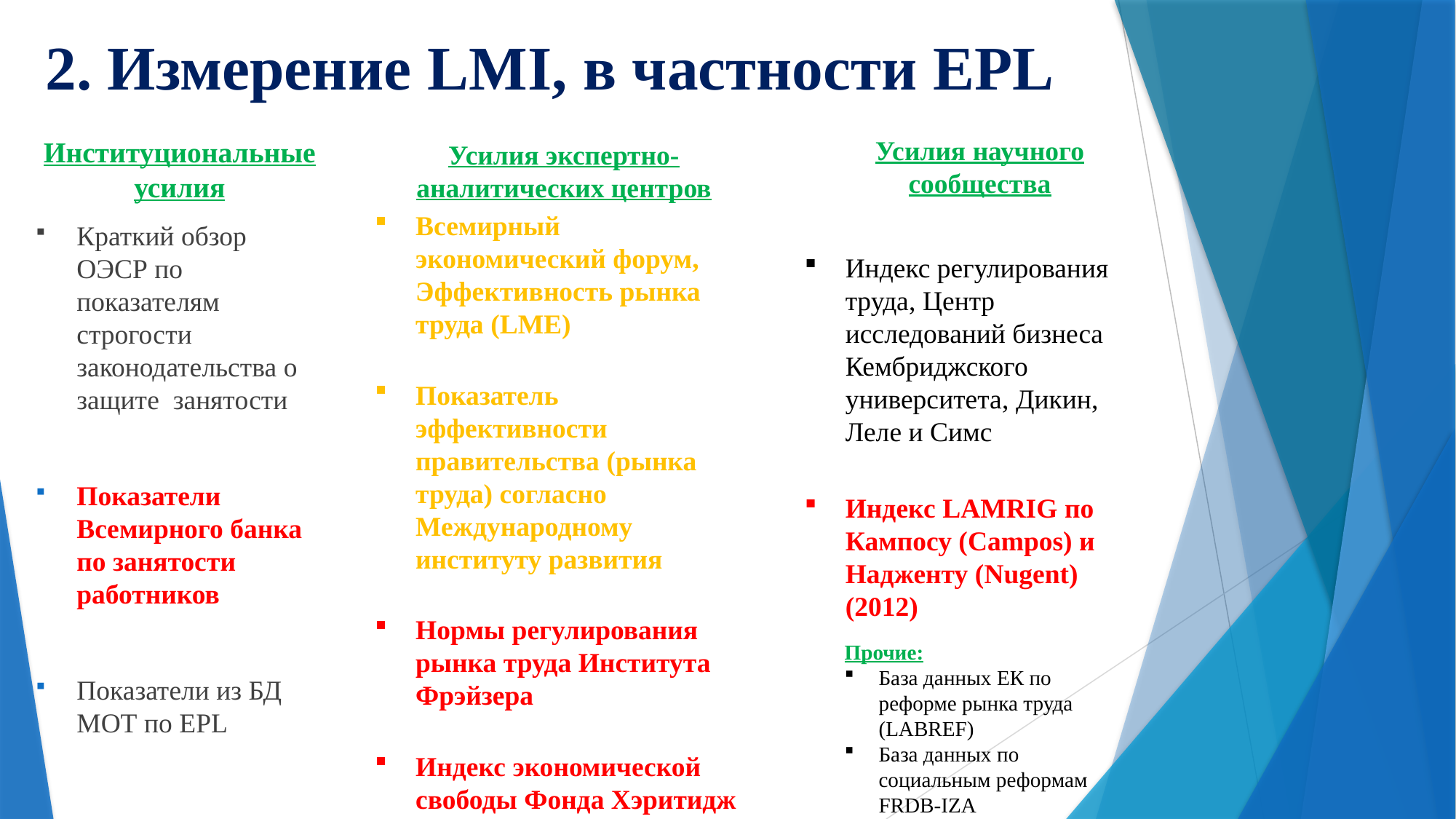

# 2. Измерение LMI, в частности EPL
Усилия научного сообщества

Индекс регулирования труда, Центр исследований бизнеса Кембриджского университета, Дикин, Леле и Симс

Индекс LAMRIG по Кампосу (Campos) и Надженту (Nugent) (2012)

Институциональные усилия
Краткий обзор ОЭСР по показателям строгости законодательства о защите  занятости

Показатели Всемирного банка по занятости работников

Показатели из БД МОТ по EPL
Усилия экспертно-аналитических центров
Всемирный экономический форум, Эффективность рынка труда (LME)
Показатель эффективности правительства (рынка труда) согласно Международному институту развития
Нормы регулирования рынка труда Института Фрэйзера
Индекс экономической свободы Фонда Хэритидж
Прочие:
База данных ЕК по реформе рынка труда (LABREF)
База данных по социальным реформам FRDB-IZA